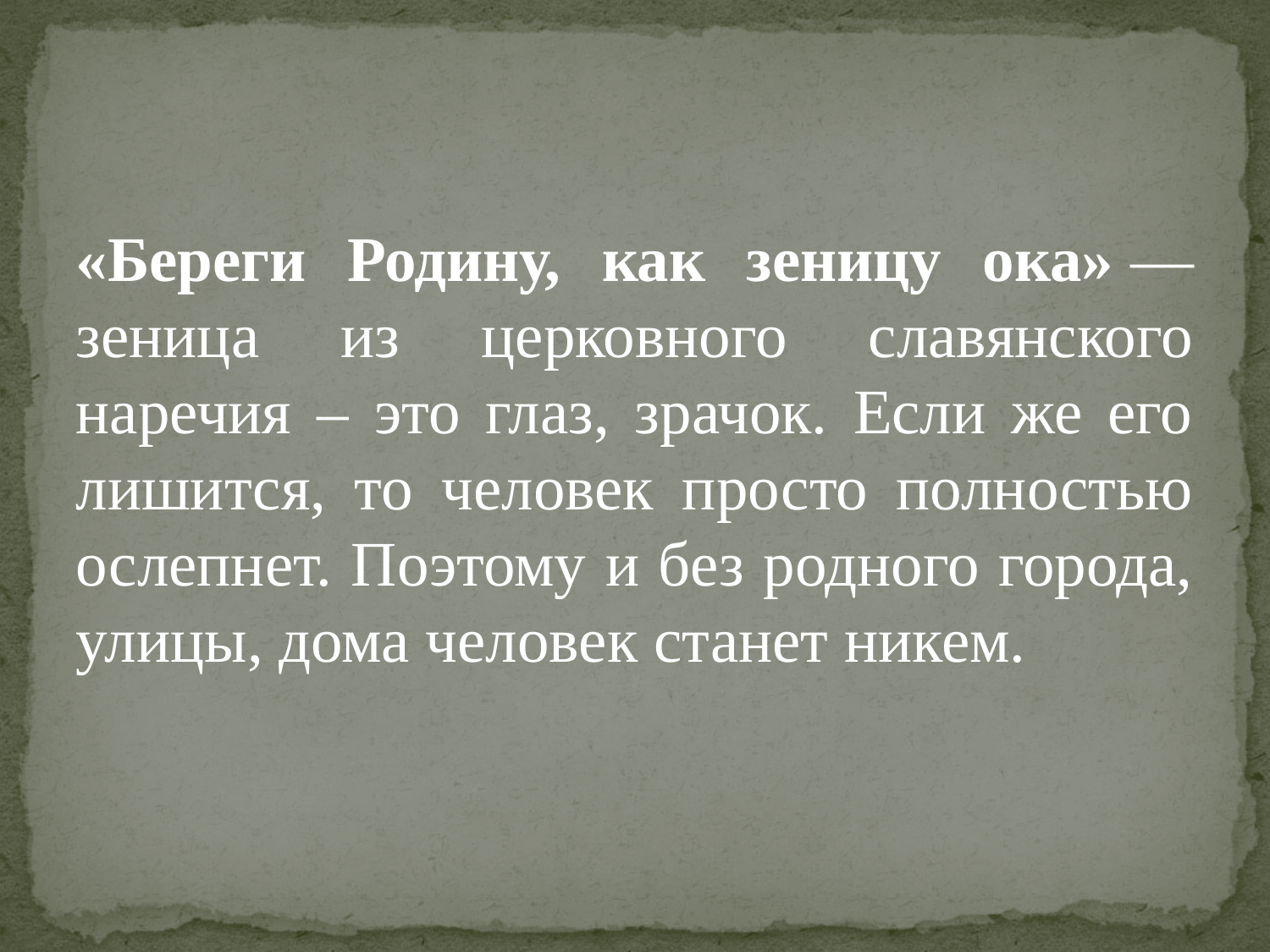

«Береги Родину, как зеницу ока» — зеница из церковного славянского наречия – это глаз, зрачок. Если же его лишится, то человек просто полностью ослепнет. Поэтому и без родного города, улицы, дома человек станет никем.